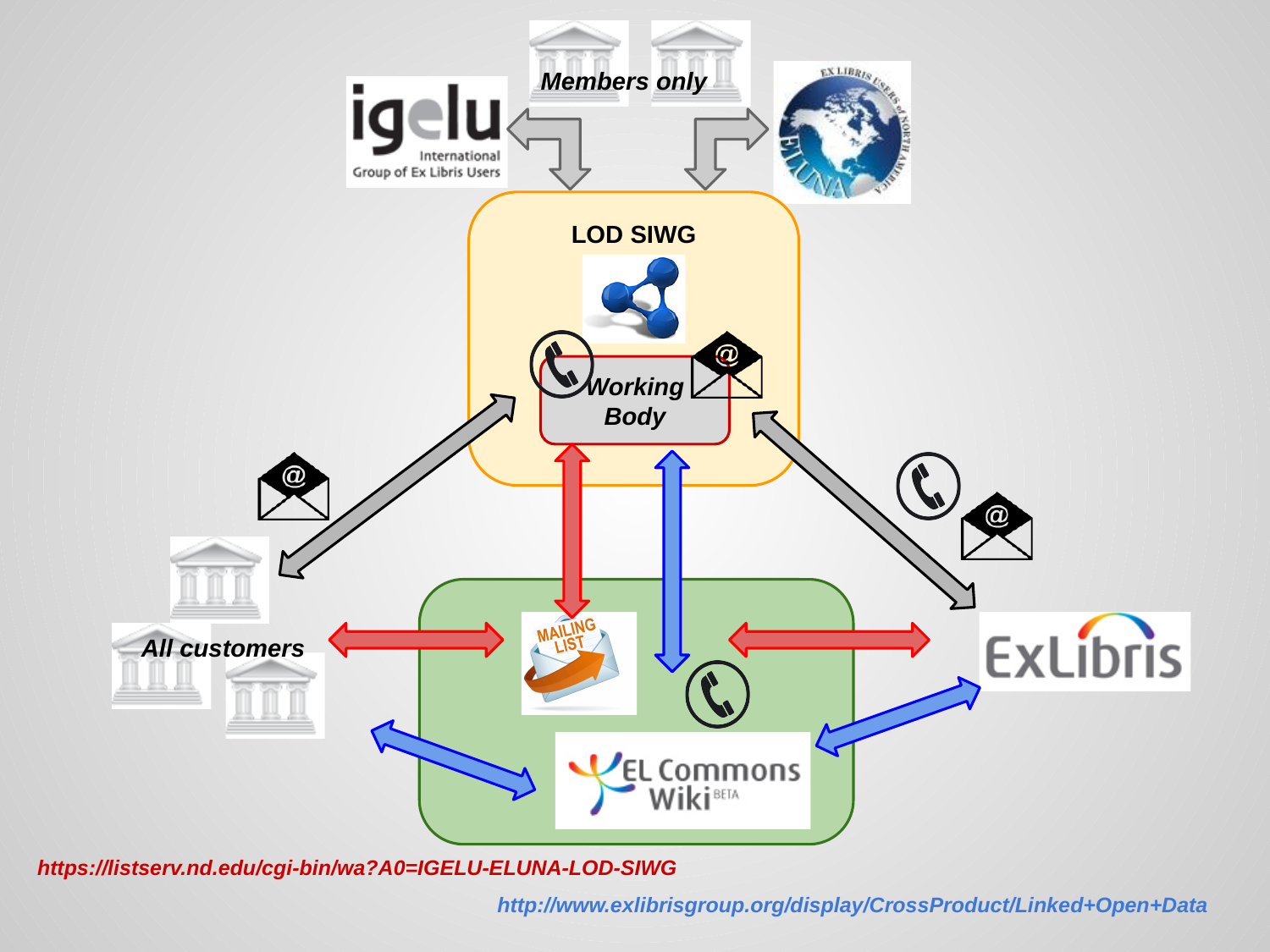

Members only

LOD SIWG

Working
Body

All customers

https://listserv.nd.edu/cgi-bin/wa?A0=IGELU-ELUNA-LOD-SIWG
http://www.exlibrisgroup.org/display/CrossProduct/Linked+Open+Data